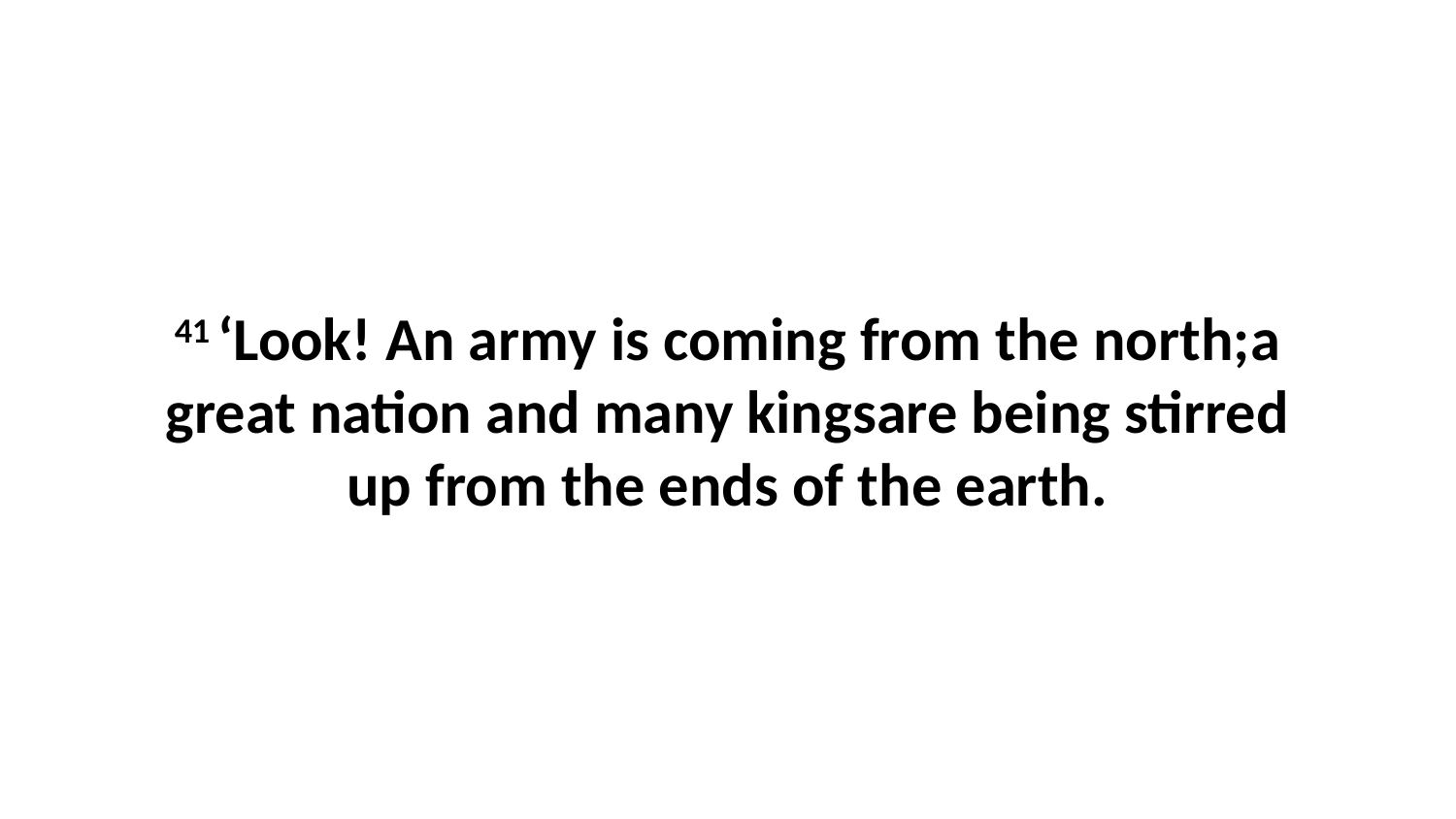

41 ‘Look! An army is coming from the north;a great nation and many kingsare being stirred up from the ends of the earth.